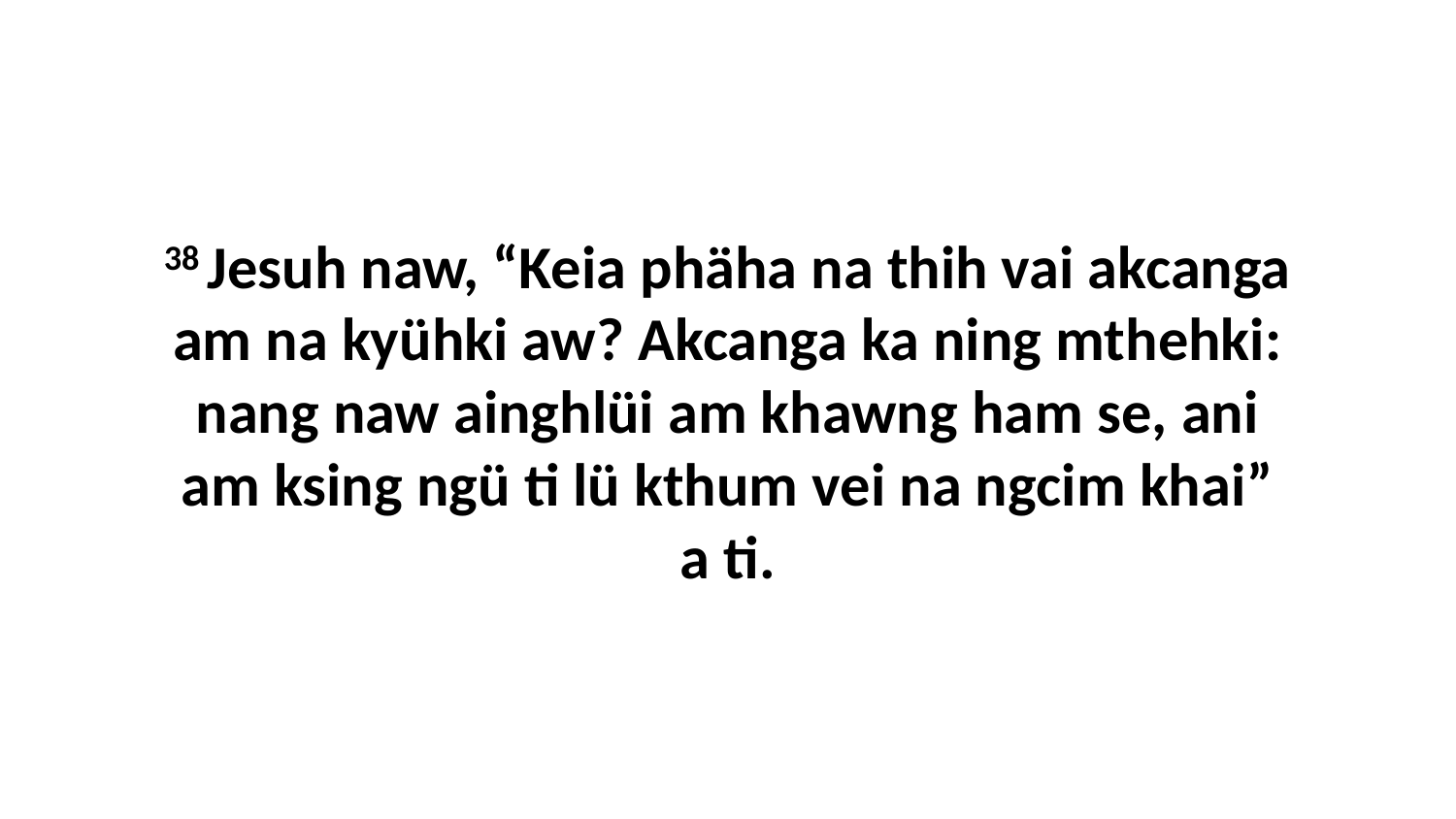

38 Jesuh naw, “Keia phäha na thih vai akcanga am na kyühki aw? Akcanga ka ning mthehki: nang naw ainghlüi am khawng ham se, ani am ksing ngü ti lü kthum vei na ngcim khai” a ti.